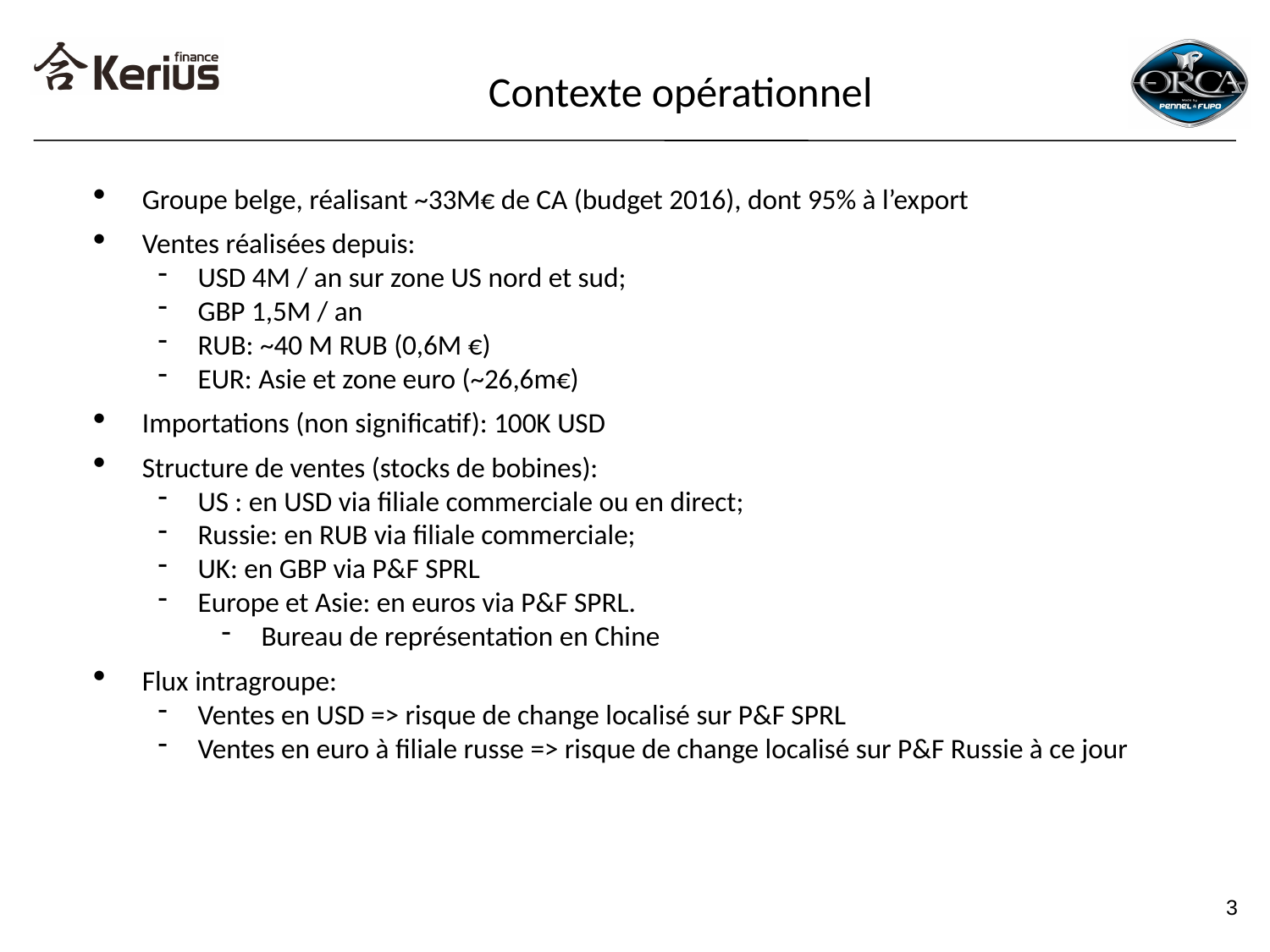

Contexte opérationnel
Groupe belge, réalisant ~33M€ de CA (budget 2016), dont 95% à l’export
Ventes réalisées depuis:
USD 4M / an sur zone US nord et sud;
GBP 1,5M / an
RUB: ~40 M RUB (0,6M €)
EUR: Asie et zone euro (~26,6m€)
Importations (non significatif): 100K USD
Structure de ventes (stocks de bobines):
US : en USD via filiale commerciale ou en direct;
Russie: en RUB via filiale commerciale;
UK: en GBP via P&F SPRL
Europe et Asie: en euros via P&F SPRL.
Bureau de représentation en Chine
Flux intragroupe:
Ventes en USD => risque de change localisé sur P&F SPRL
Ventes en euro à filiale russe => risque de change localisé sur P&F Russie à ce jour